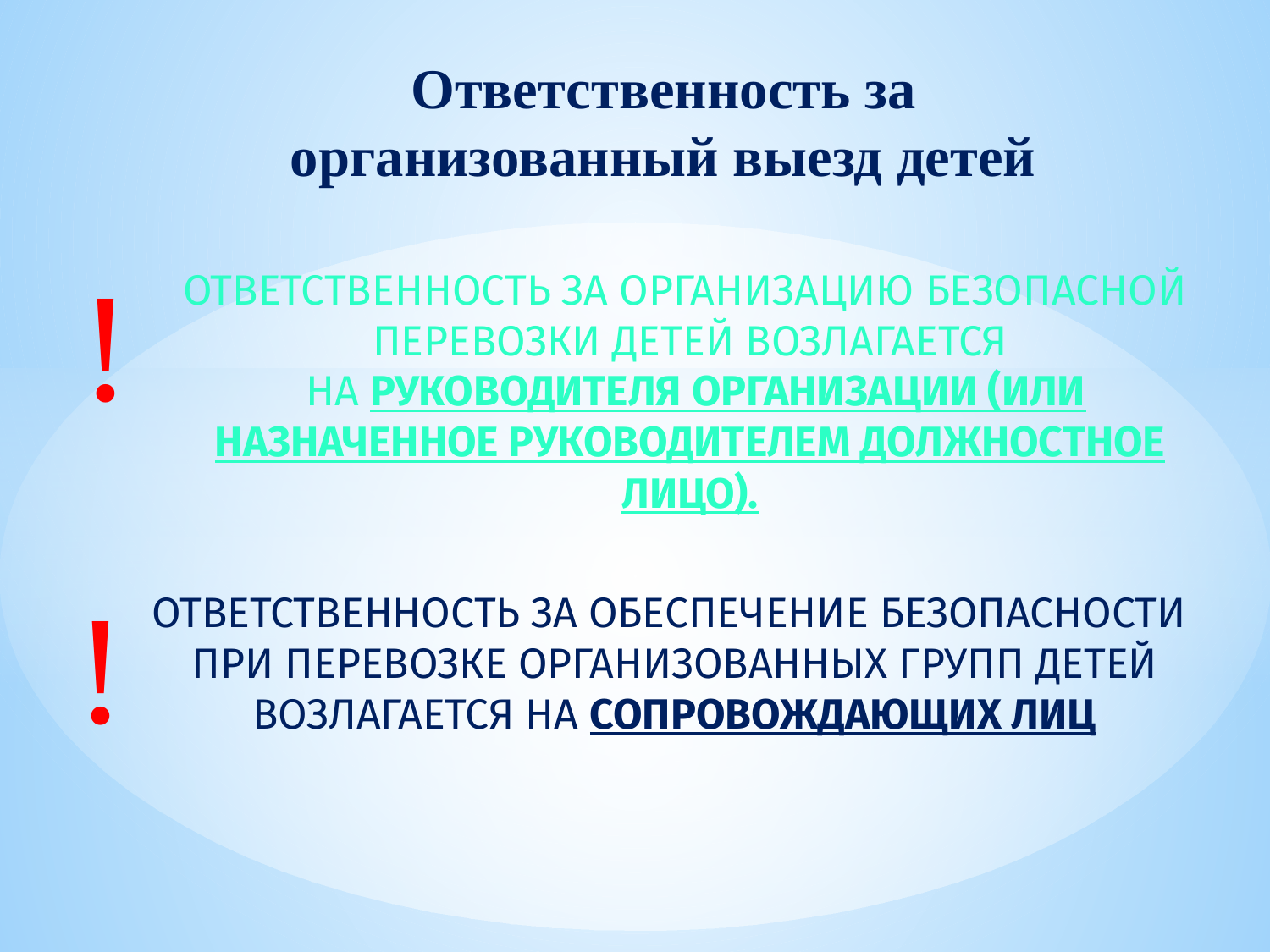

Ответственность за организованный выезд детей
!
Ответственность за организацию безопасной
Перевозки Детей возлагается
 на руководителя организации (или назначенное руководителем должностное лицо).
!
Ответственность за обеспечение безопасности
При перевозке Организованных групп Детей возлагается на сопровождающих лиц